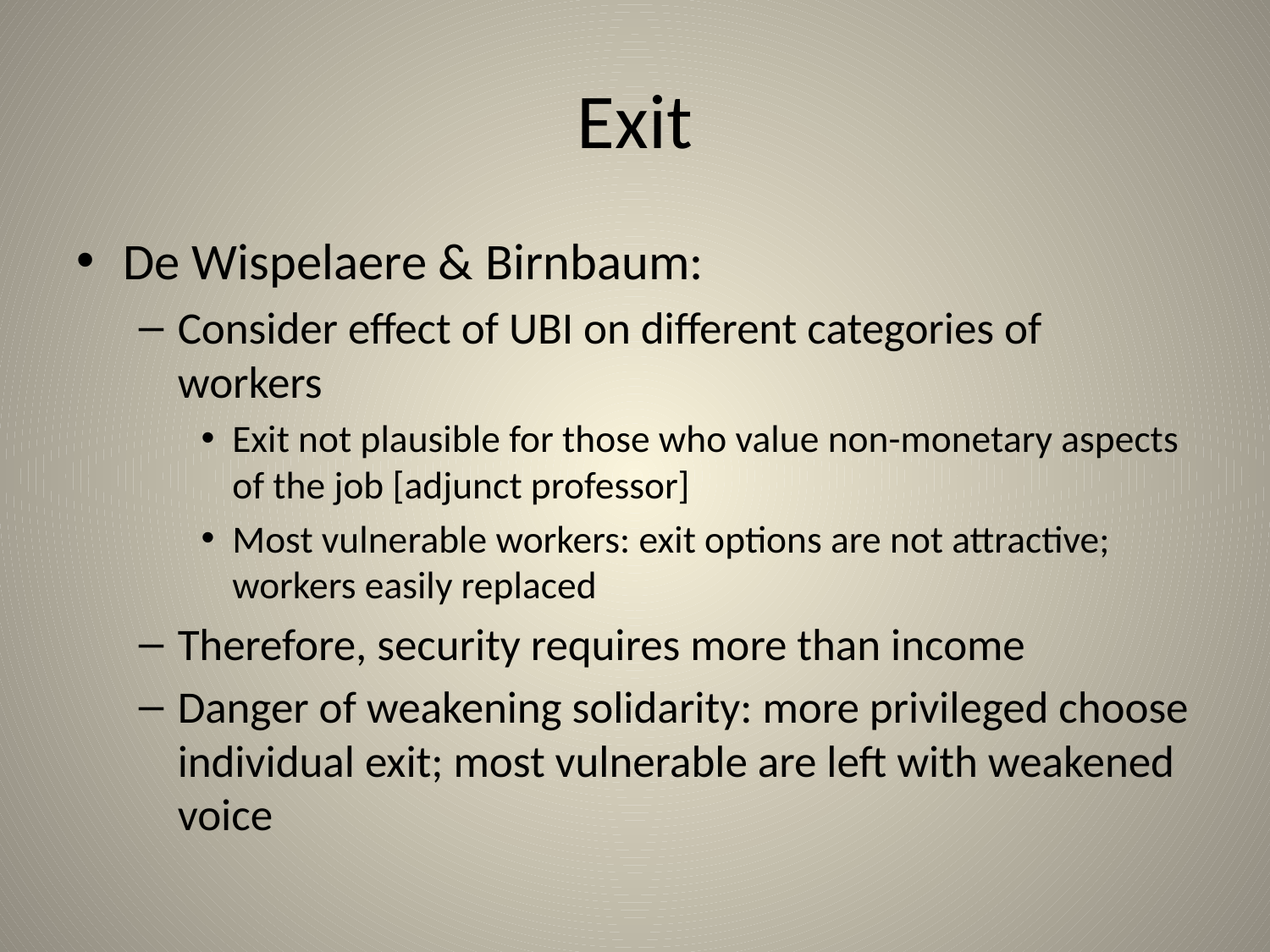

# Exit
De Wispelaere & Birnbaum:
Consider effect of UBI on different categories of workers
Exit not plausible for those who value non-monetary aspects of the job [adjunct professor]
Most vulnerable workers: exit options are not attractive; workers easily replaced
Therefore, security requires more than income
Danger of weakening solidarity: more privileged choose individual exit; most vulnerable are left with weakened voice